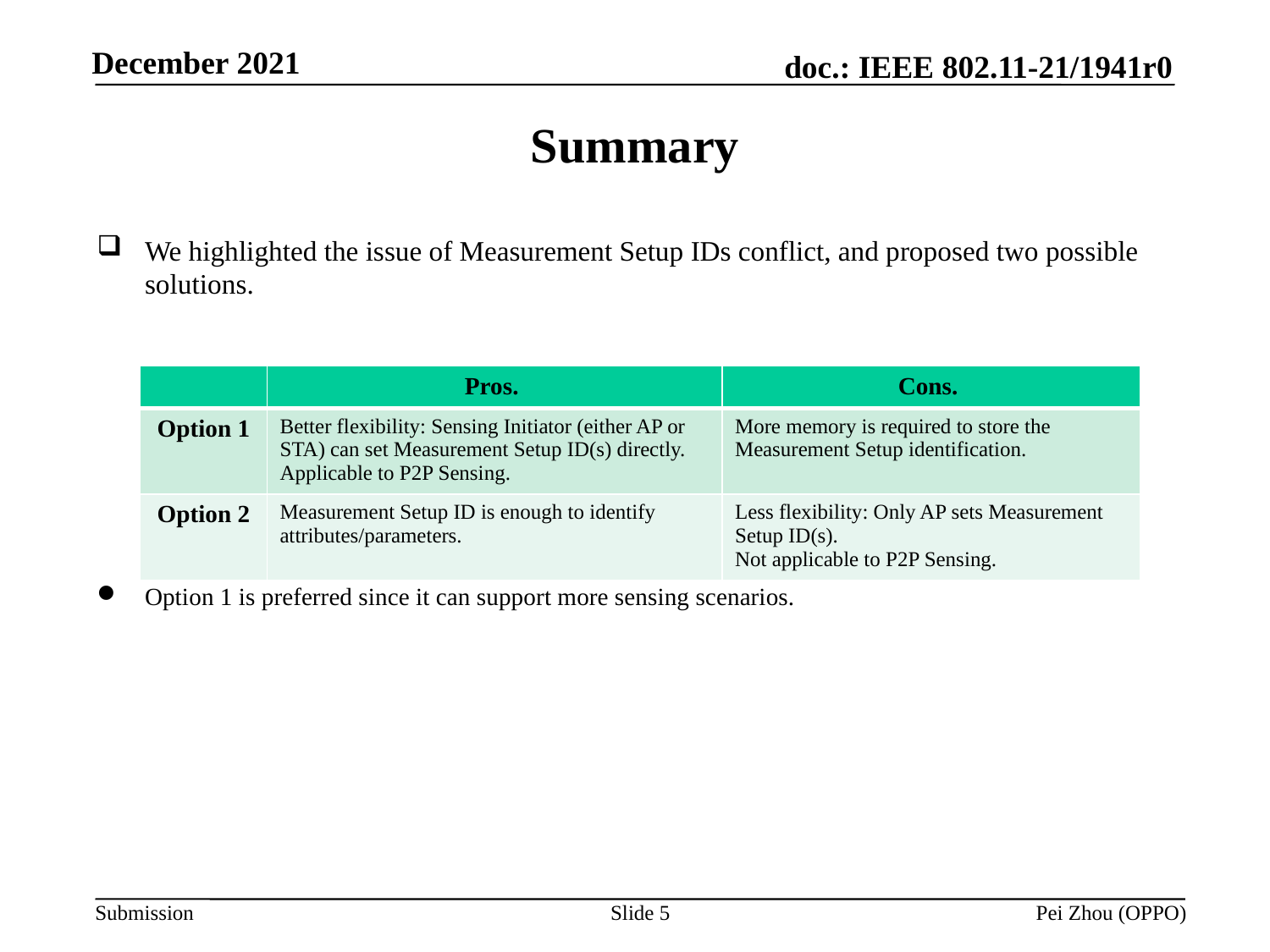

# Summary
We highlighted the issue of Measurement Setup IDs conflict, and proposed two possible solutions.

Option 1 is preferred since it can support more sensing scenarios.
|  | Pros. | Cons. |
| --- | --- | --- |
| Option 1 | Better flexibility: Sensing Initiator (either AP or STA) can set Measurement Setup ID(s) directly. Applicable to P2P Sensing. | More memory is required to store the Measurement Setup identification. |
| Option 2 | Measurement Setup ID is enough to identify attributes/parameters. | Less flexibility: Only AP sets Measurement Setup ID(s). Not applicable to P2P Sensing. |
Slide 5
Pei Zhou (OPPO)